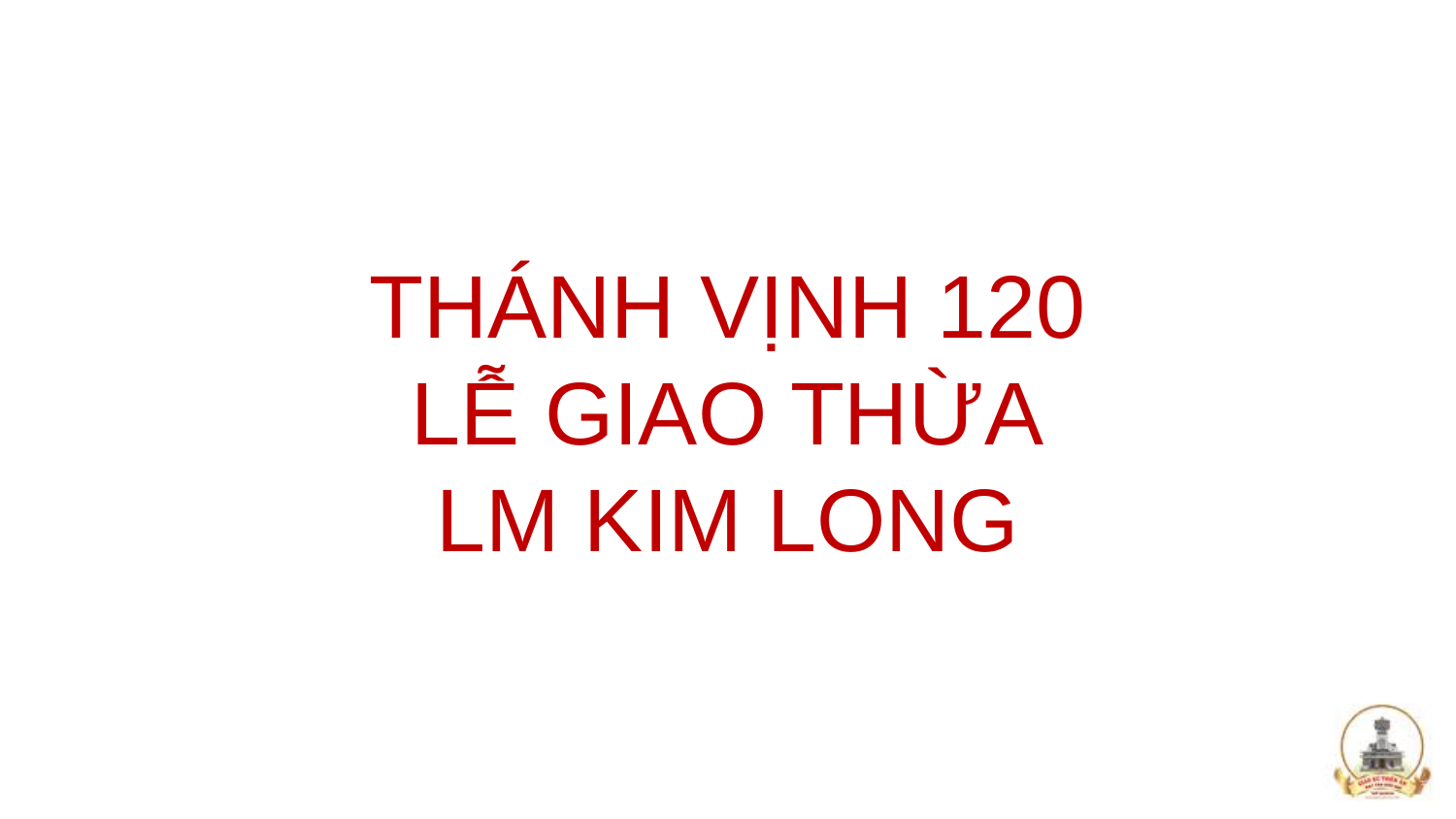

# THÁNH VỊNH 120 LỄ GIAO THỪA LM KIM LONG